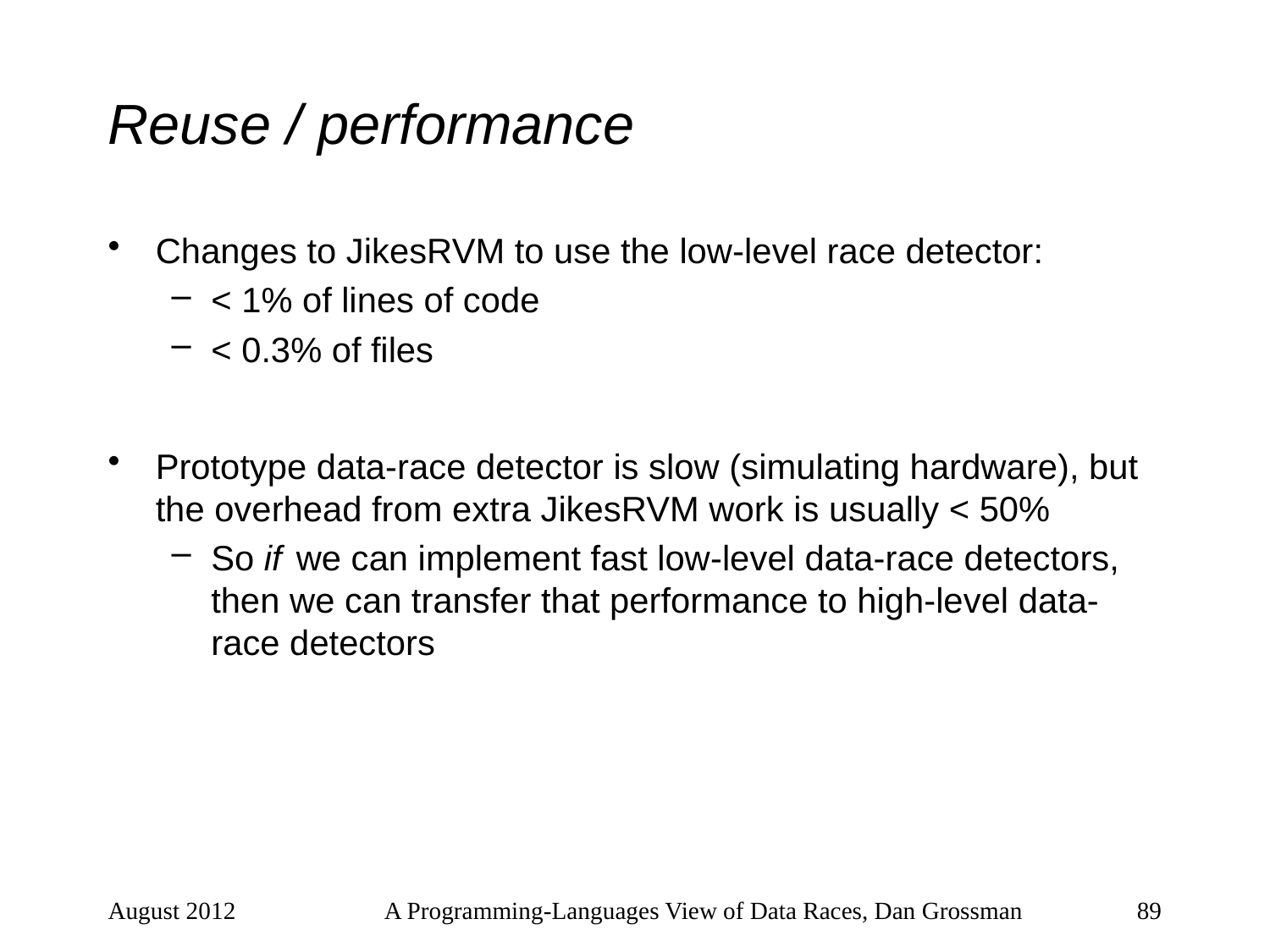

# Reuse / performance
Changes to JikesRVM to use the low-level race detector:
< 1% of lines of code
< 0.3% of files

Prototype data-race detector is slow (simulating hardware), but the overhead from extra JikesRVM work is usually < 50%
So if  we can implement fast low-level data-race detectors, then we can transfer that performance to high-level data-race detectors
August 2012
A Programming-Languages View of Data Races, Dan Grossman
89